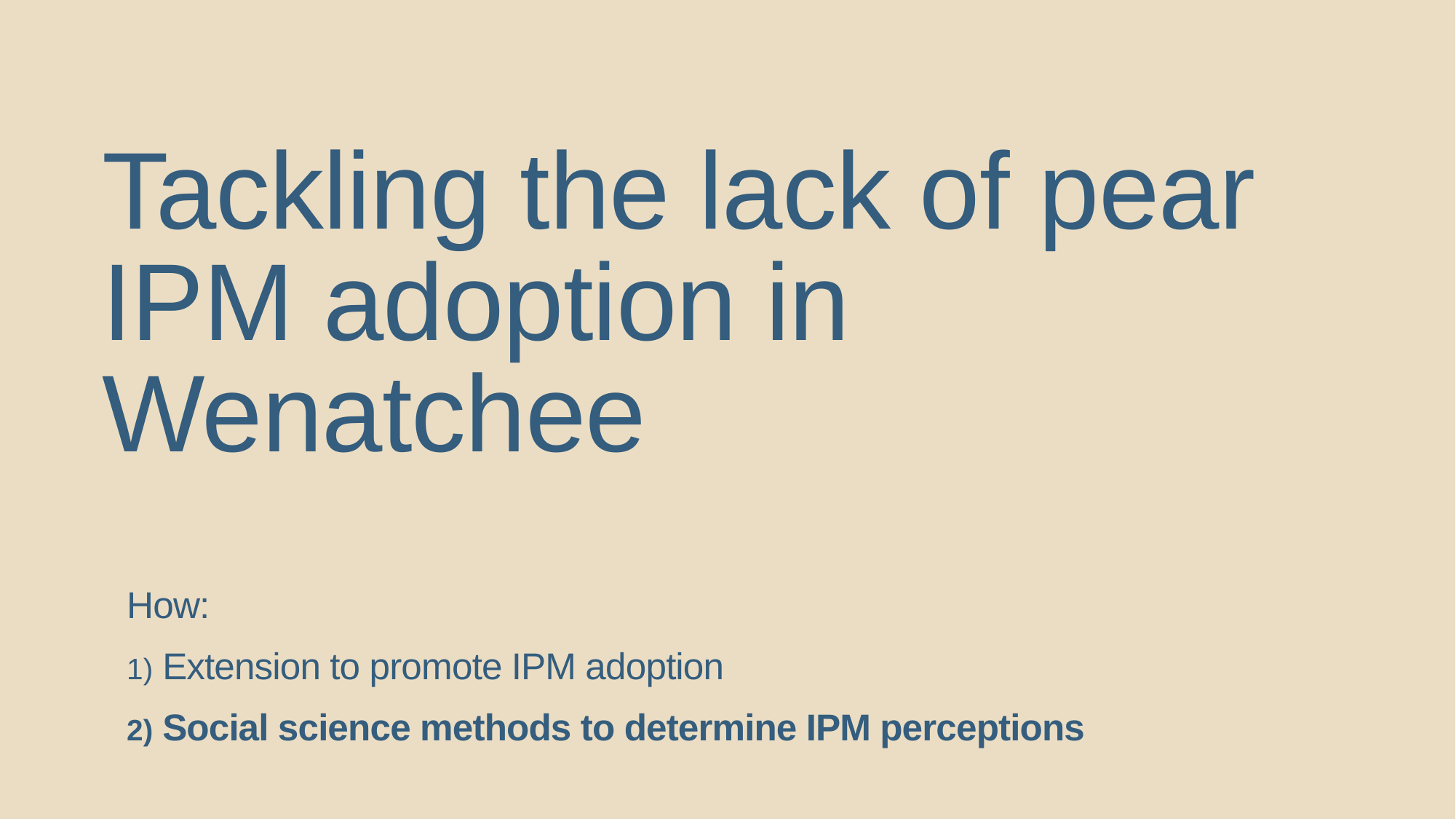

Tackling the lack of pear IPM adoption in Wenatchee
How:
Extension to promote IPM adoption
Social science methods to determine IPM perceptions